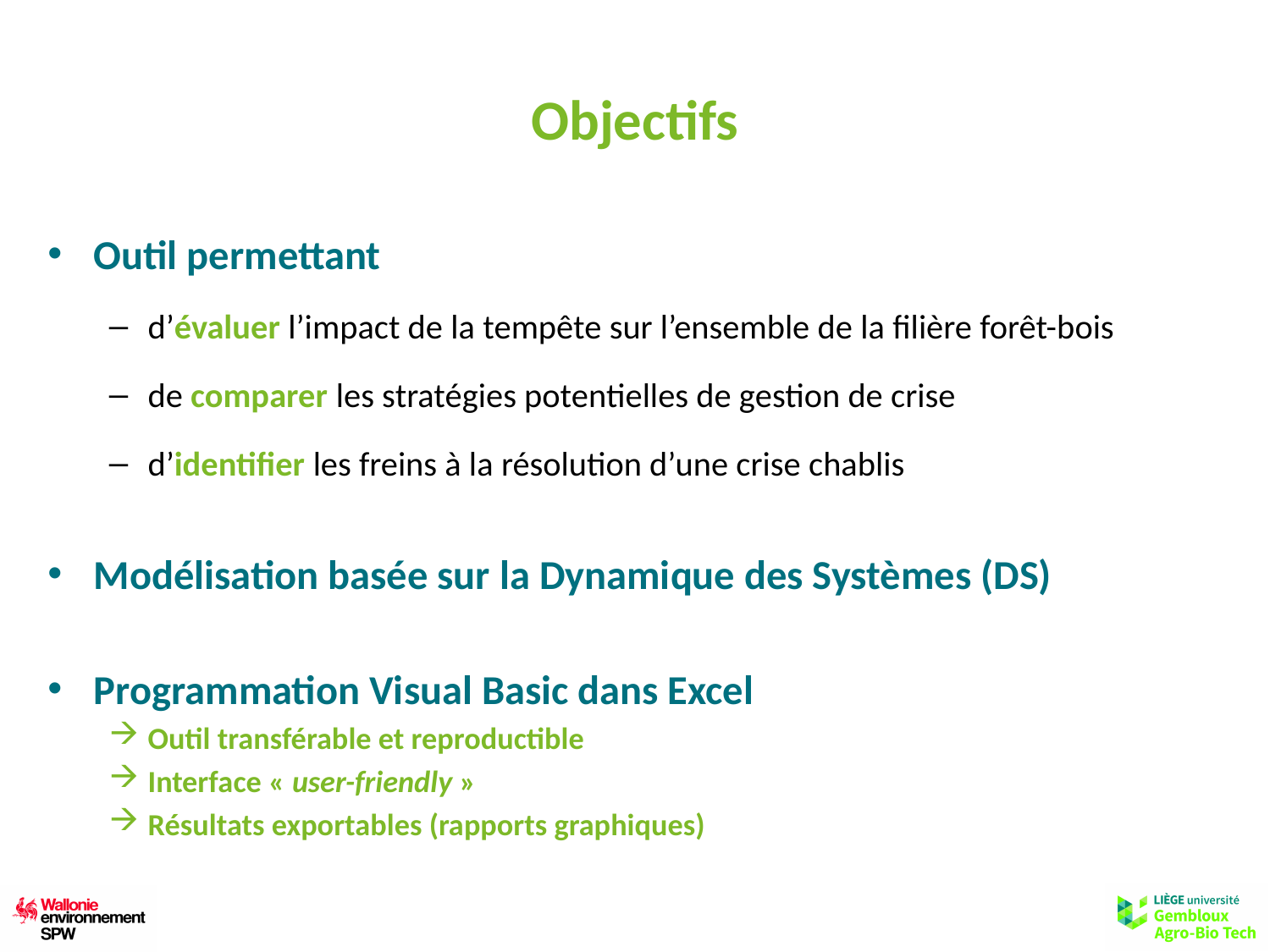

# Objectifs
Outil permettant
d’évaluer l’impact de la tempête sur l’ensemble de la filière forêt-bois
de comparer les stratégies potentielles de gestion de crise
d’identifier les freins à la résolution d’une crise chablis

Modélisation basée sur la Dynamique des Systèmes (DS)

Programmation Visual Basic dans Excel
Outil transférable et reproductible
Interface « user-friendly »
Résultats exportables (rapports graphiques)